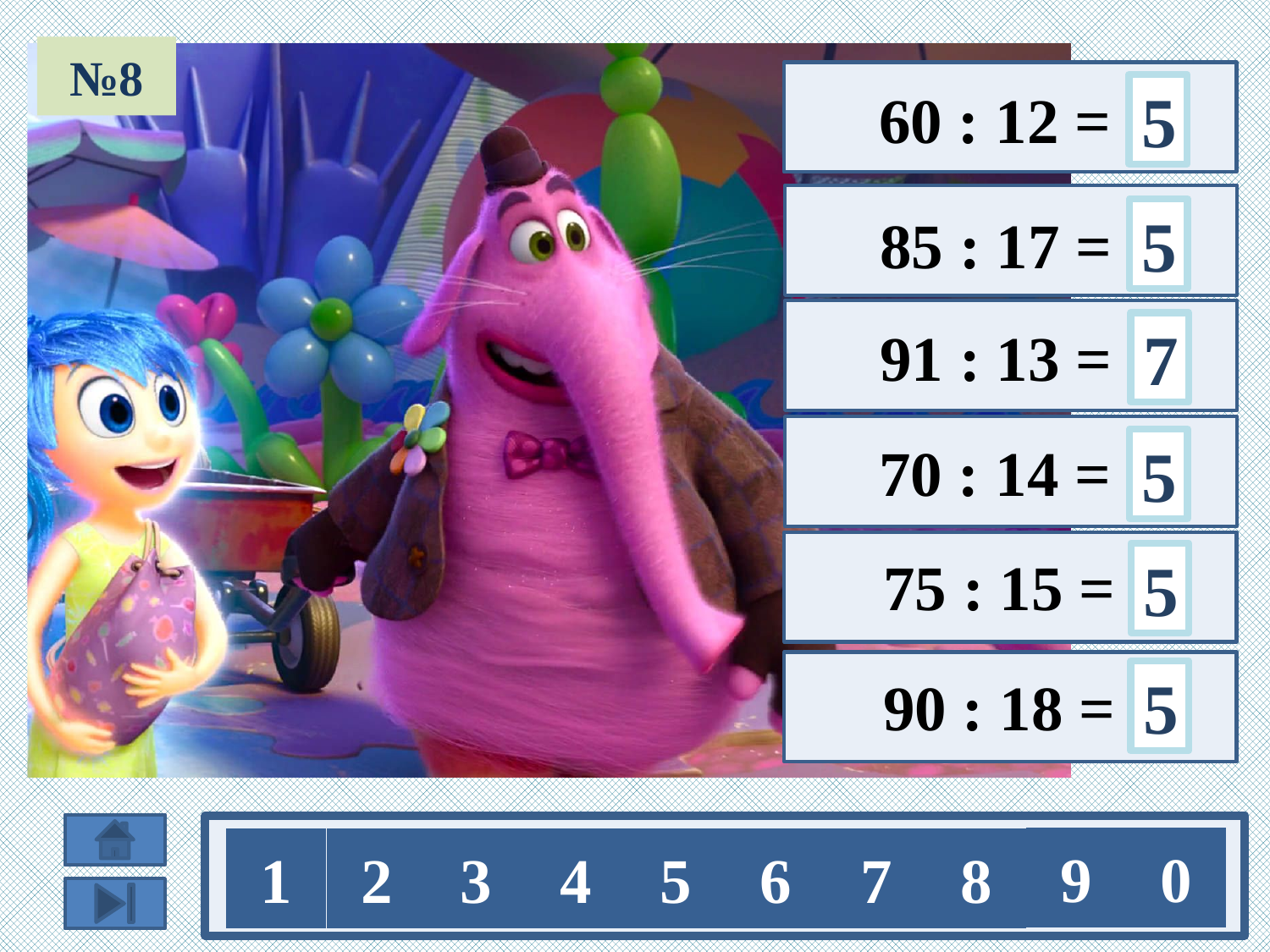

№8
   60 : 12 =
5
   85 : 17 =
5
   91 : 13 =
7
   70 : 14 =
5
   75 : 15 =
5
   90 : 18 =
5

9
0
1
2
3
4
5
6
7
8